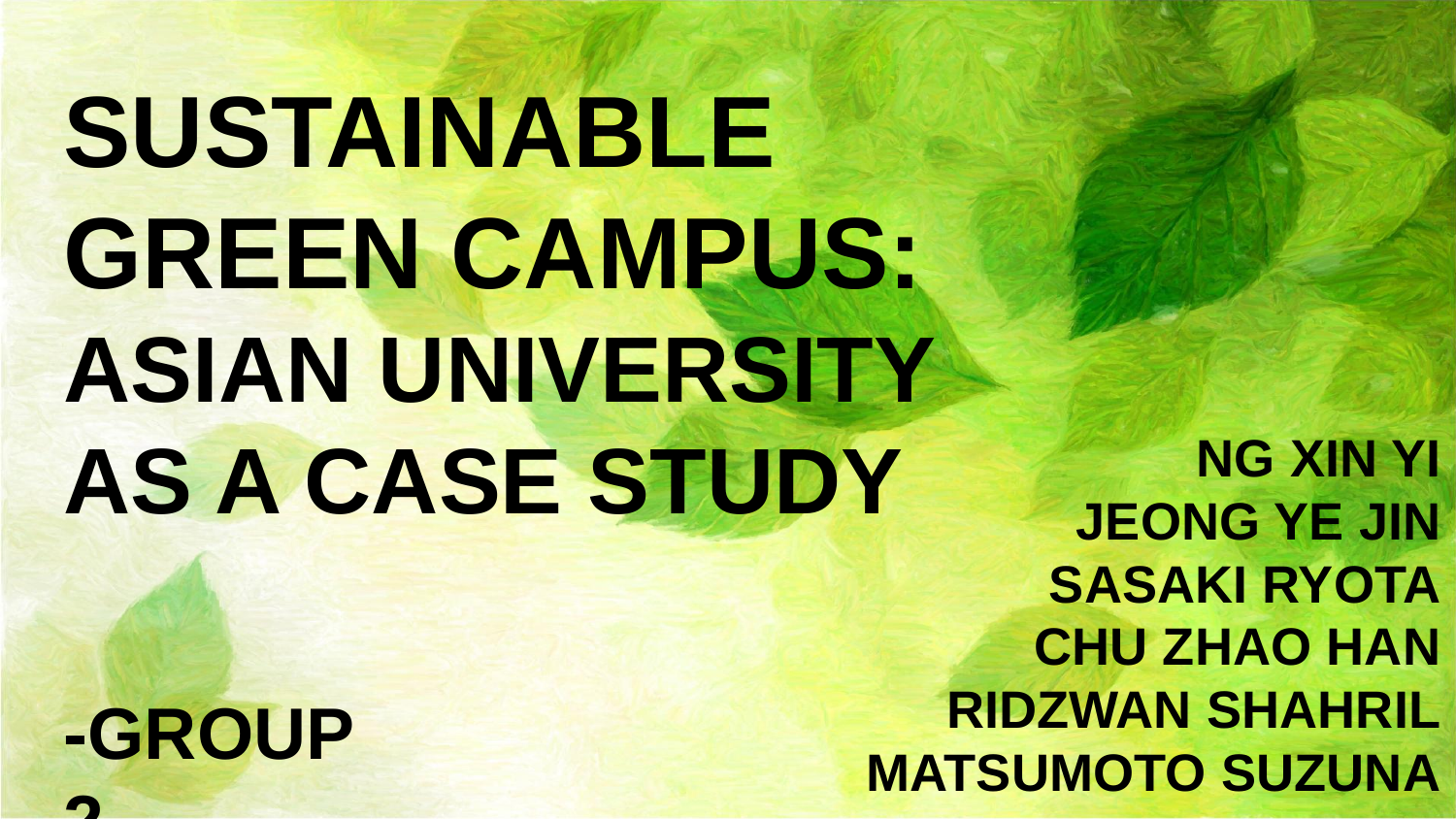

# SUSTAINABLE GREEN CAMPUS: ASIAN UNIVERSITY
AS A CASE STUDY
NG XIN YI
JEONG YE JIN
SASAKI RYOTA
CHU ZHAO HAN
RIDZWAN SHAHRIL
MATSUMOTO SUZUNA
-GROUP 2-